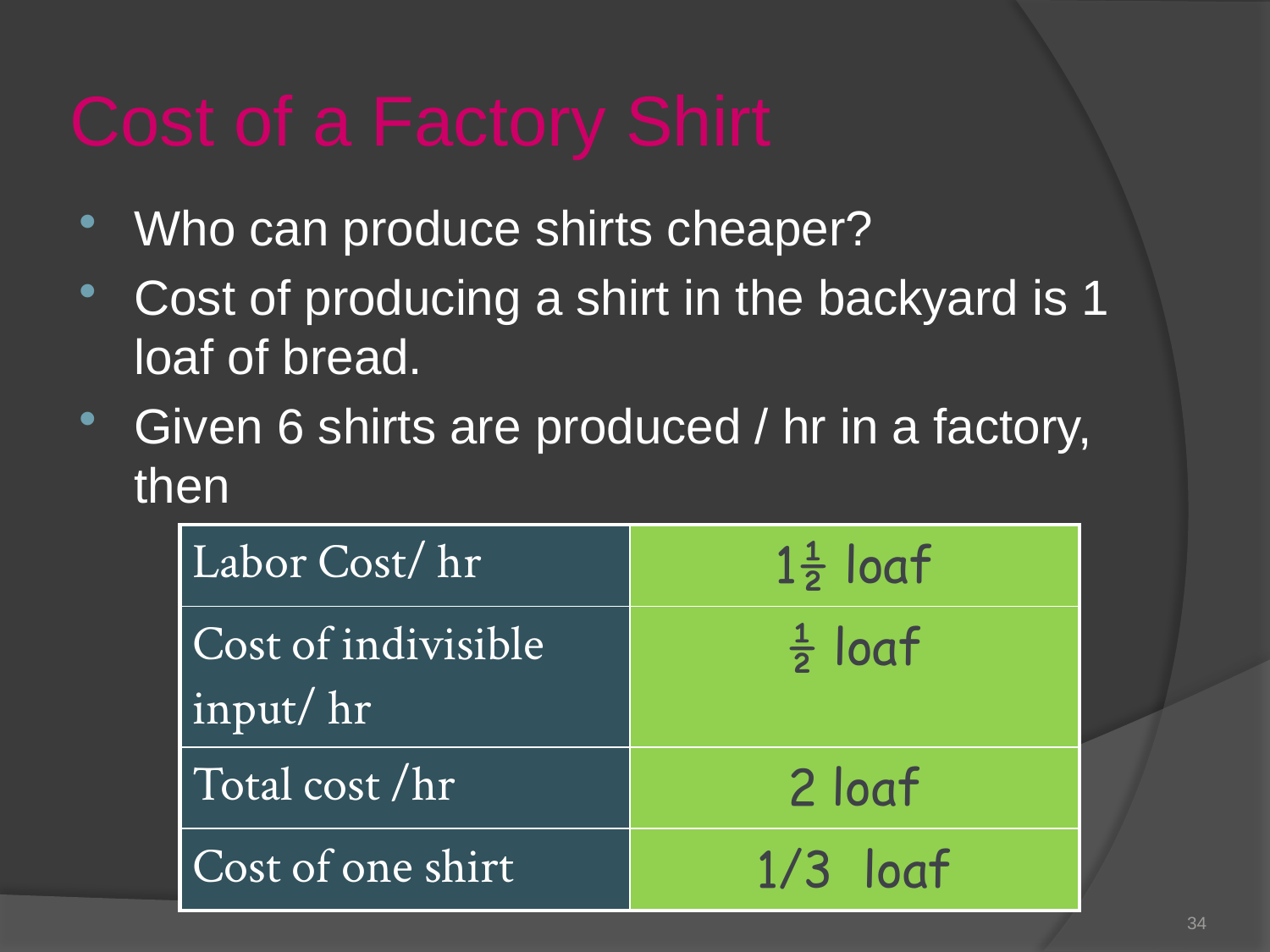

# Cost of a Factory Shirt
Who can produce shirts cheaper?
Cost of producing a shirt in the backyard is 1 loaf of bread.
Given 6 shirts are produced / hr in a factory, then
| Labor Cost/ hr | 1½ loaf |
| --- | --- |
| Cost of indivisible input/ hr | ½ loaf |
| Total cost /hr | 2 loaf |
| Cost of one shirt | 1/3 loaf |
34